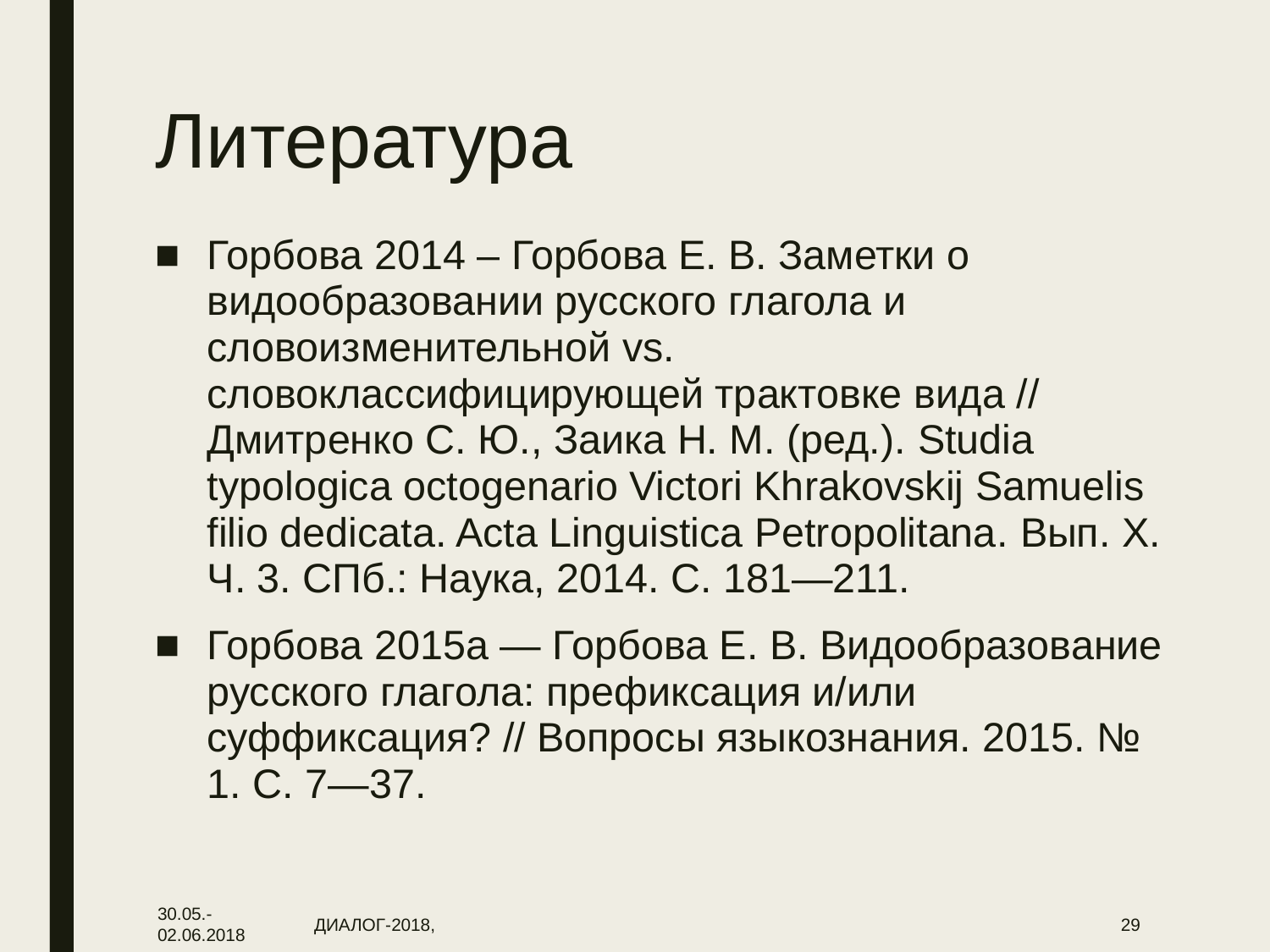

# Литература
Горбова 2014 – Горбова Е. В. Заметки о видообразовании русского глагола и словоизменительной vs. словоклассифицирующей трактовке вида // Дмитренко С. Ю., Заика Н. М. (ред.). Studia typologica octogenario Victori Khrakovskij Samuelis filio dedicata. Acta Linguistica Petropolitana. Вып. X. Ч. 3. СПб.: Наука, 2014. С. 181—211.
Горбова 2015а — Горбова Е. В. Видообразование русского глагола: префиксация и/или суффиксация? // Вопросы языкознания. 2015. № 1. С. 7—37.
30.05.-02.06.2018
ДИАЛОГ-2018,
29